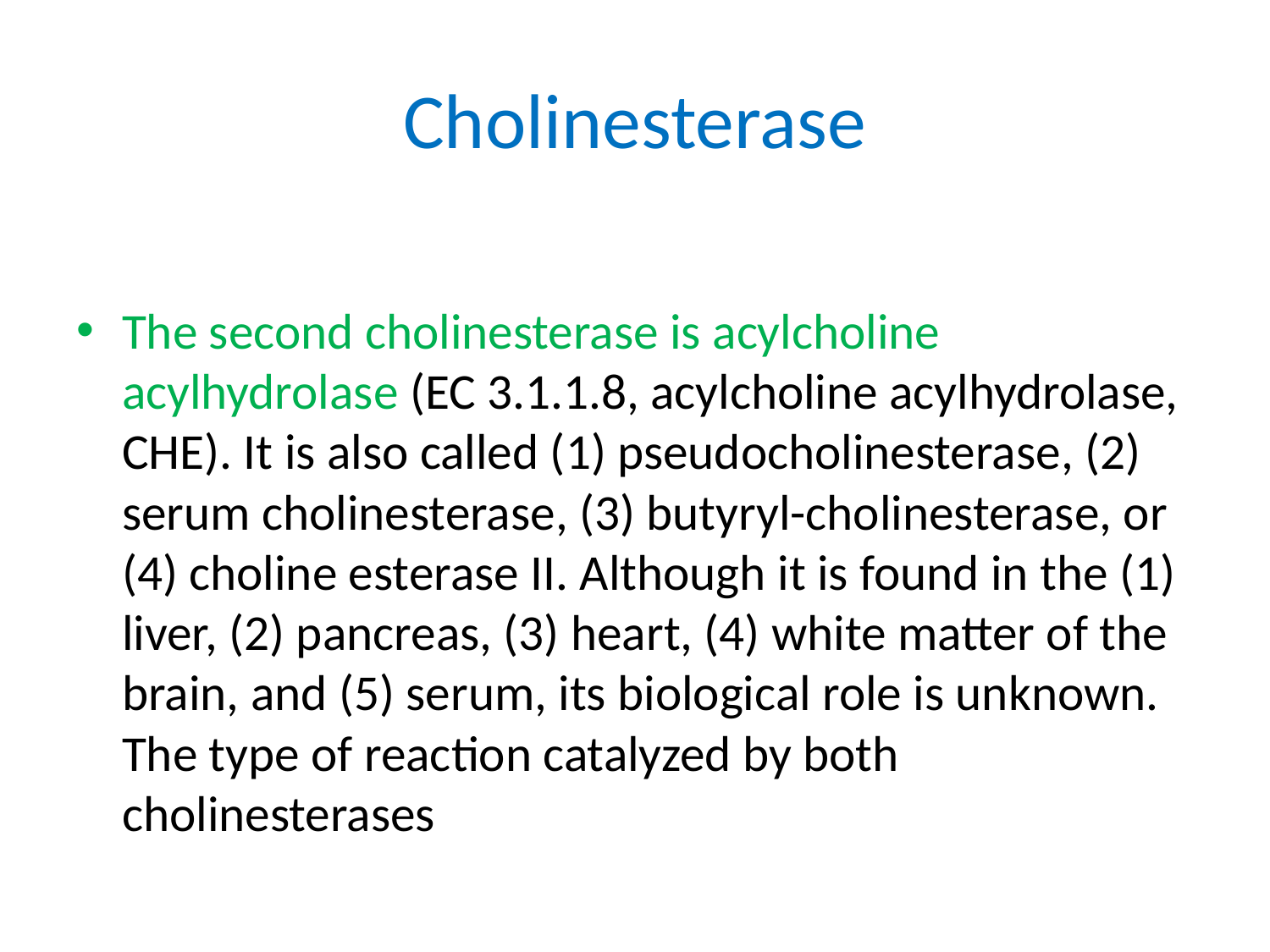

# Cholinesterase

The second cholinesterase is acylcholine acylhydrolase (EC 3.1.1.8, acylcholine acylhydrolase, CHE). It is also called (1) pseudocholinesterase, (2) serum cholinesterase, (3) butyryl-cholinesterase, or (4) choline esterase II. Although it is found in the (1) liver, (2) pancreas, (3) heart, (4) white matter of the brain, and (5) serum, its biological role is unknown. The type of reaction catalyzed by both cholinesterases